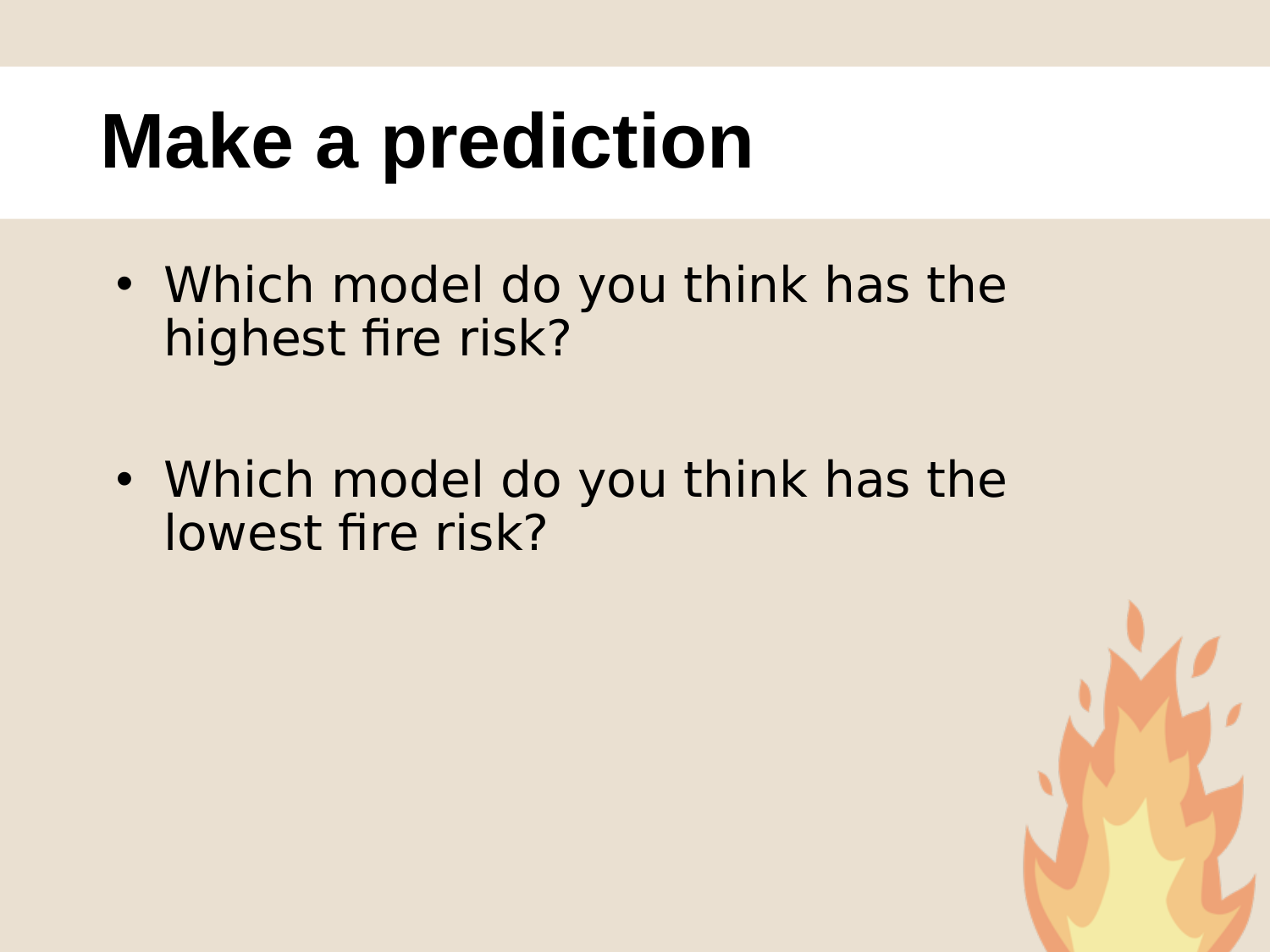

# Make a prediction
Which model do you think has the highest fire risk?

Which model do you think has the lowest fire risk?